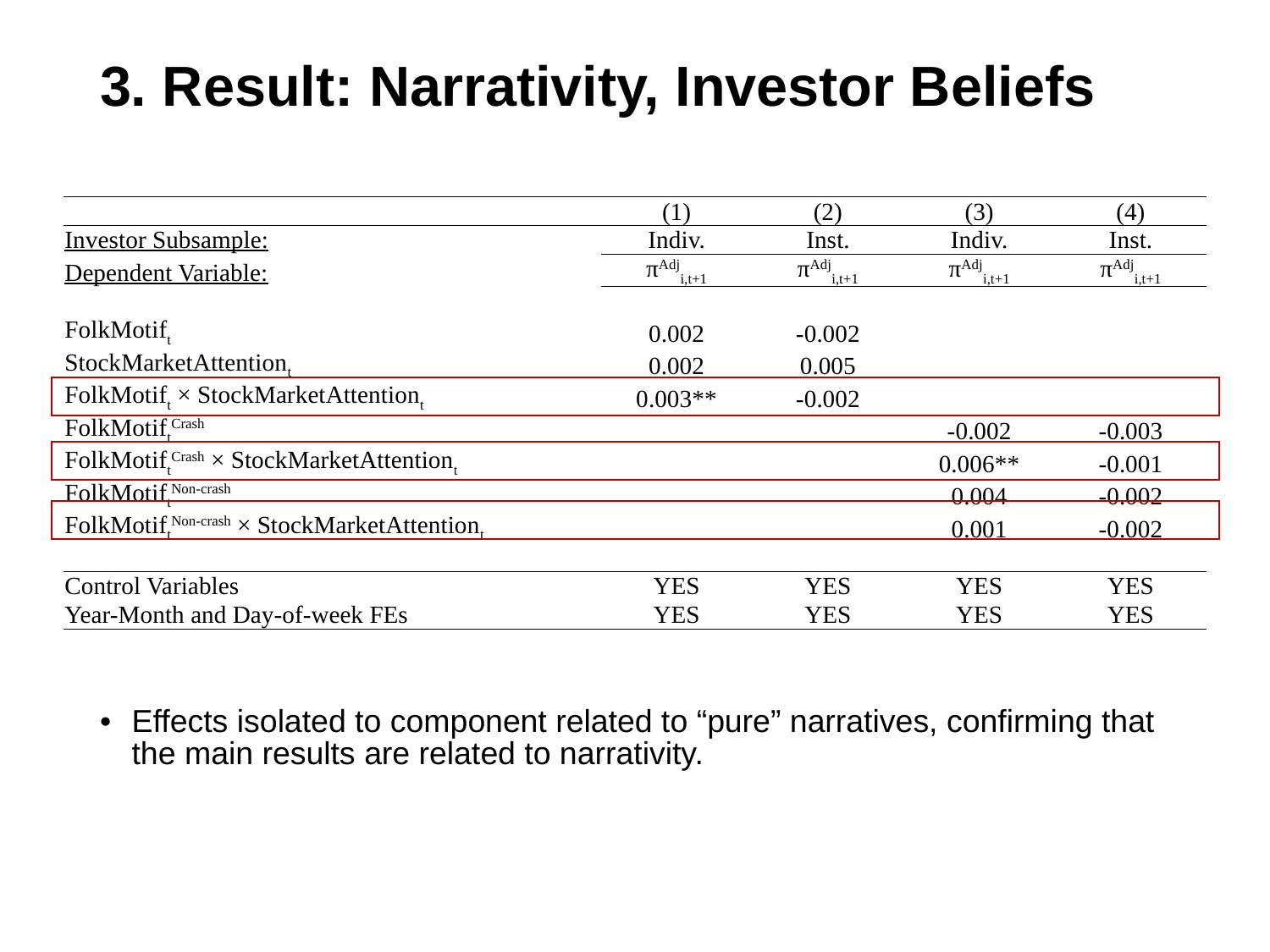

# 3. Result: Narrativity, Investor Beliefs
|  | (1) | (2) | (3) | (4) |
| --- | --- | --- | --- | --- |
| Investor Subsample: | Indiv. | Inst. | Indiv. | Inst. |
| Dependent Variable: | πAdji,t+1 | πAdji,t+1 | πAdji,t+1 | πAdji,t+1 |
|  |  |  |  |  |
| FolkMotift | 0.002 | -0.002 |  |  |
| StockMarketAttentiont | 0.002 | 0.005 |  |  |
| FolkMotift × StockMarketAttentiont | 0.003\*\* | -0.002 |  |  |
| FolkMotiftCrash |  |  | -0.002 | -0.003 |
| FolkMotiftCrash × StockMarketAttentiont |  |  | 0.006\*\* | -0.001 |
| FolkMotiftNon-crash |  |  | 0.004 | -0.002 |
| FolkMotiftNon-crash × StockMarketAttentiont |  |  | 0.001 | -0.002 |
|  |  |  |  |  |
| Control Variables | YES | YES | YES | YES |
| Year-Month and Day-of-week FEs | YES | YES | YES | YES |

Effects isolated to component related to “pure” narratives, confirming that the main results are related to narrativity.